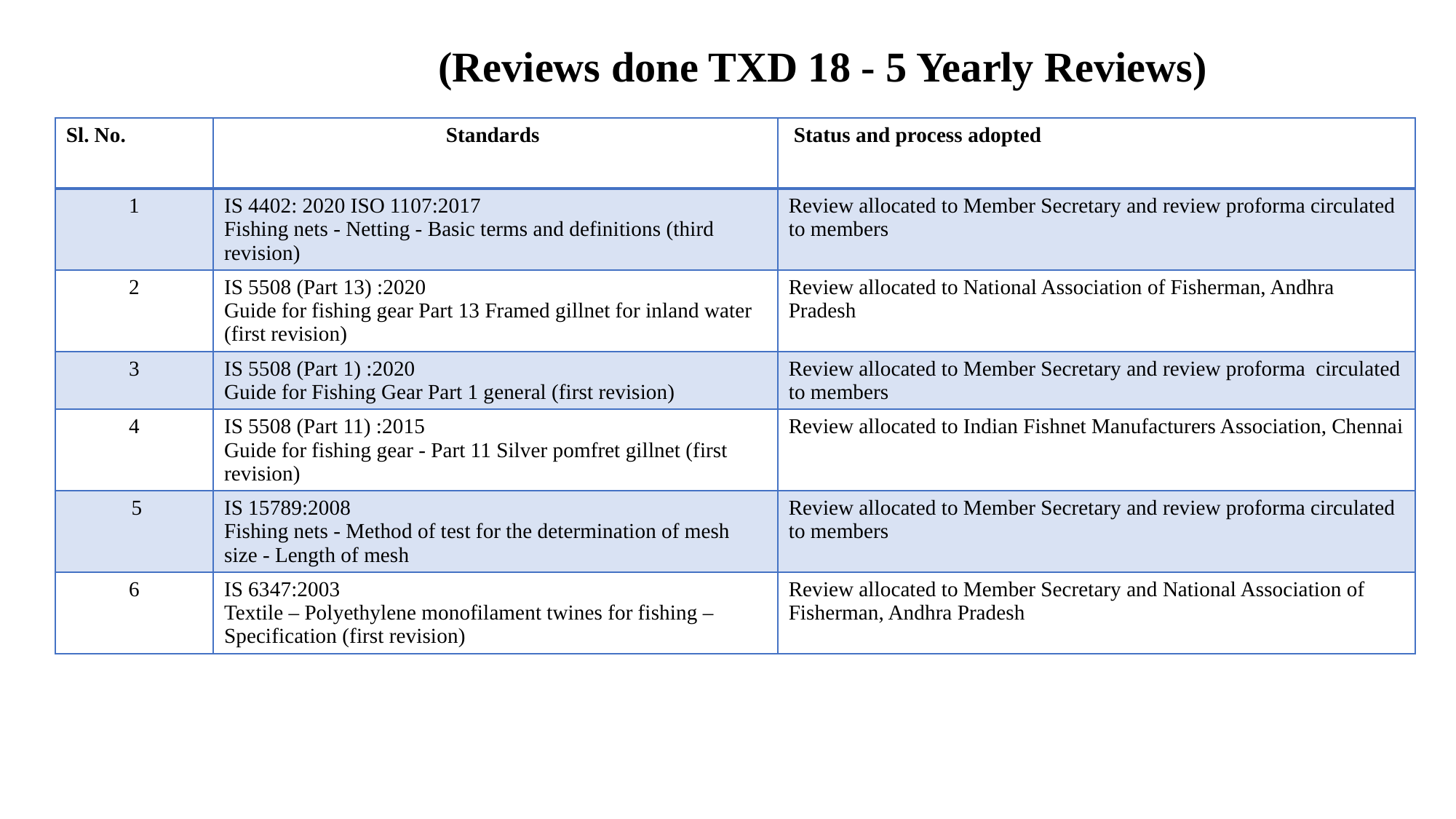

# (Reviews done TXD 18 - 5 Yearly Reviews)
| Sl. No. | Standards | Status and process adopted |
| --- | --- | --- |
| 1 | IS 4402: 2020 ISO 1107:2017 Fishing nets - Netting - Basic terms and definitions (third revision) | Review allocated to Member Secretary and review proforma circulated to members |
| 2 | IS 5508 (Part 13) :2020 Guide for fishing gear Part 13 Framed gillnet for inland water (first revision) | Review allocated to National Association of Fisherman, Andhra Pradesh |
| 3 | IS 5508 (Part 1) :2020 Guide for Fishing Gear Part 1 general (first revision) | Review allocated to Member Secretary and review proforma circulated to members |
| 4 | IS 5508 (Part 11) :2015 Guide for fishing gear - Part 11 Silver pomfret gillnet (first revision) | Review allocated to Indian Fishnet Manufacturers Association, Chennai |
| 5 | IS 15789:2008 Fishing nets - Method of test for the determination of mesh size - Length of mesh | Review allocated to Member Secretary and review proforma circulated to members |
| 6 | IS 6347:2003 Textile – Polyethylene monofilament twines for fishing – Specification (first revision) | Review allocated to Member Secretary and National Association of Fisherman, Andhra Pradesh |